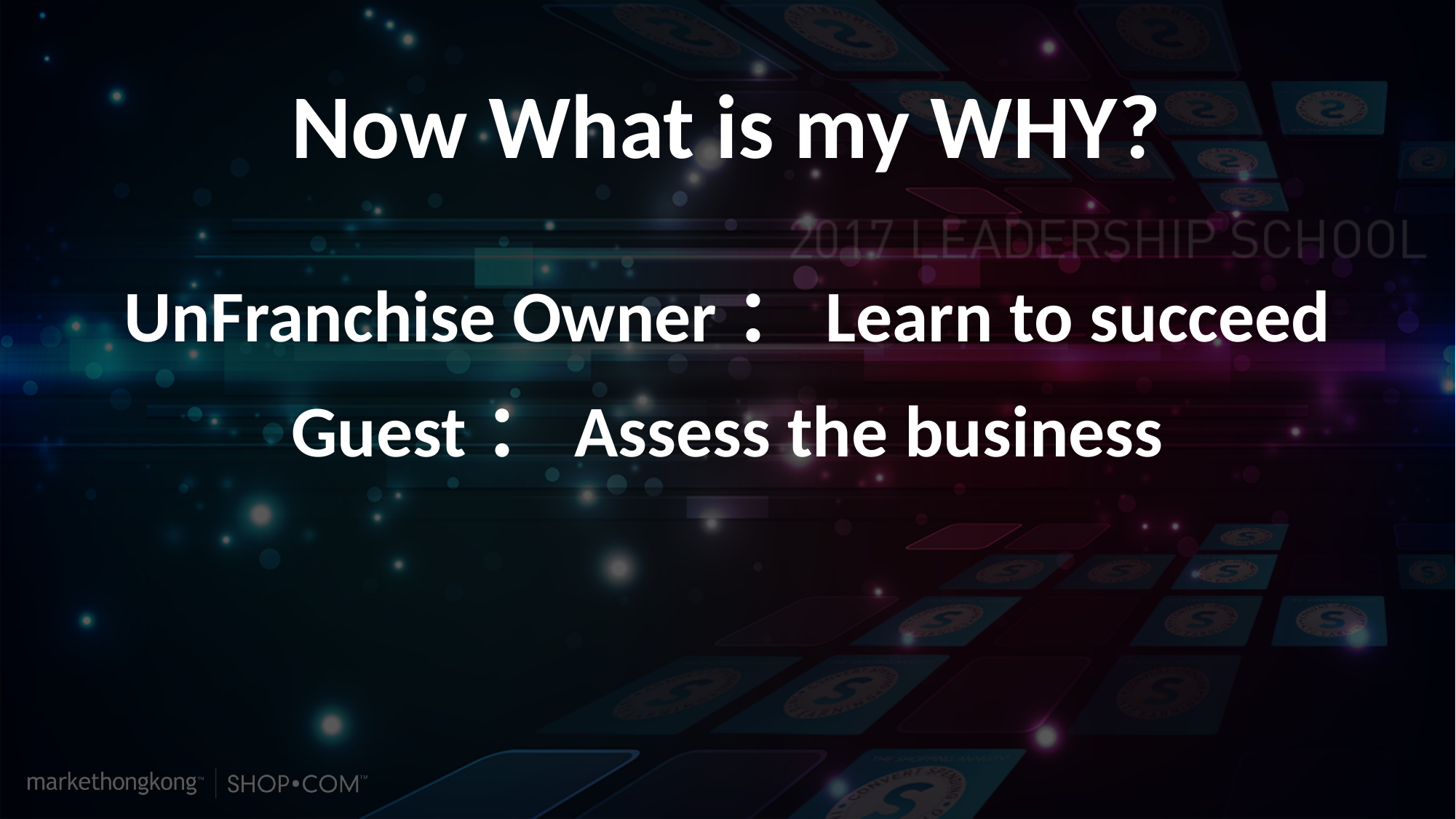

Now What is my WHY?
UnFranchise Owner：Learn to succeed

Guest：Assess the business